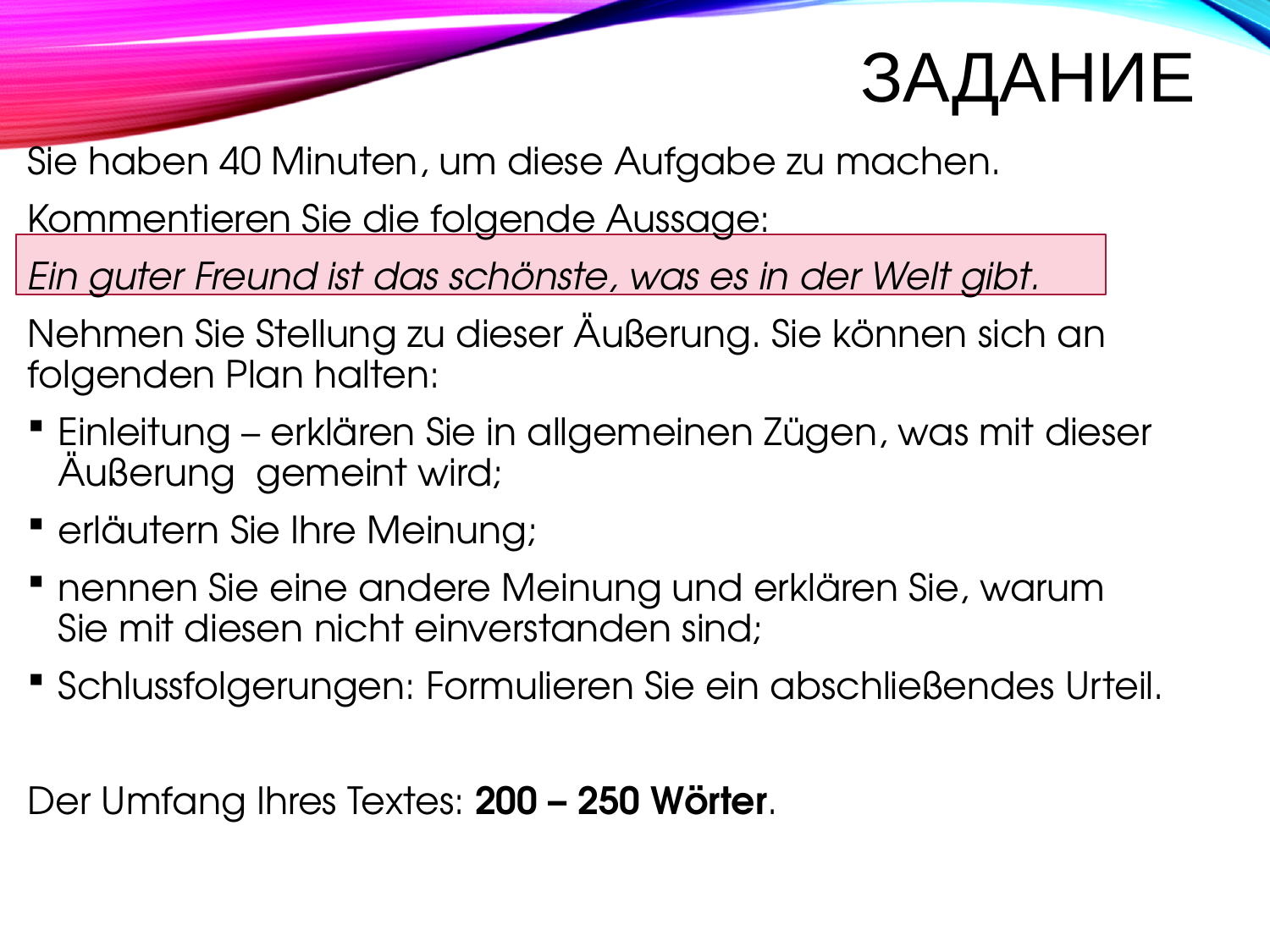

# Задание
Sie haben 40 Minuten, um diese Aufgabe zu machen.
Kommentieren Sie die folgende Aussage:
Ein guter Freund ist das schönste, was es in der Welt gibt.
Nehmen Sie Stellung zu dieser Äußerung. Sie können sich an folgenden Plan halten:
Einleitung – erklären Sie in allgemeinen Zügen, was mit dieser Äußerung  gemeint wird;
erläutern Sie Ihre Meinung;
nennen Sie eine andere Meinung und erklären Sie, warum Sie mit diesen nicht einverstanden sind;
Schlussfolgerungen: Formulieren Sie ein abschließendes Urteil.

Der Umfang Ihres Textes: 200 – 250 Wörter.